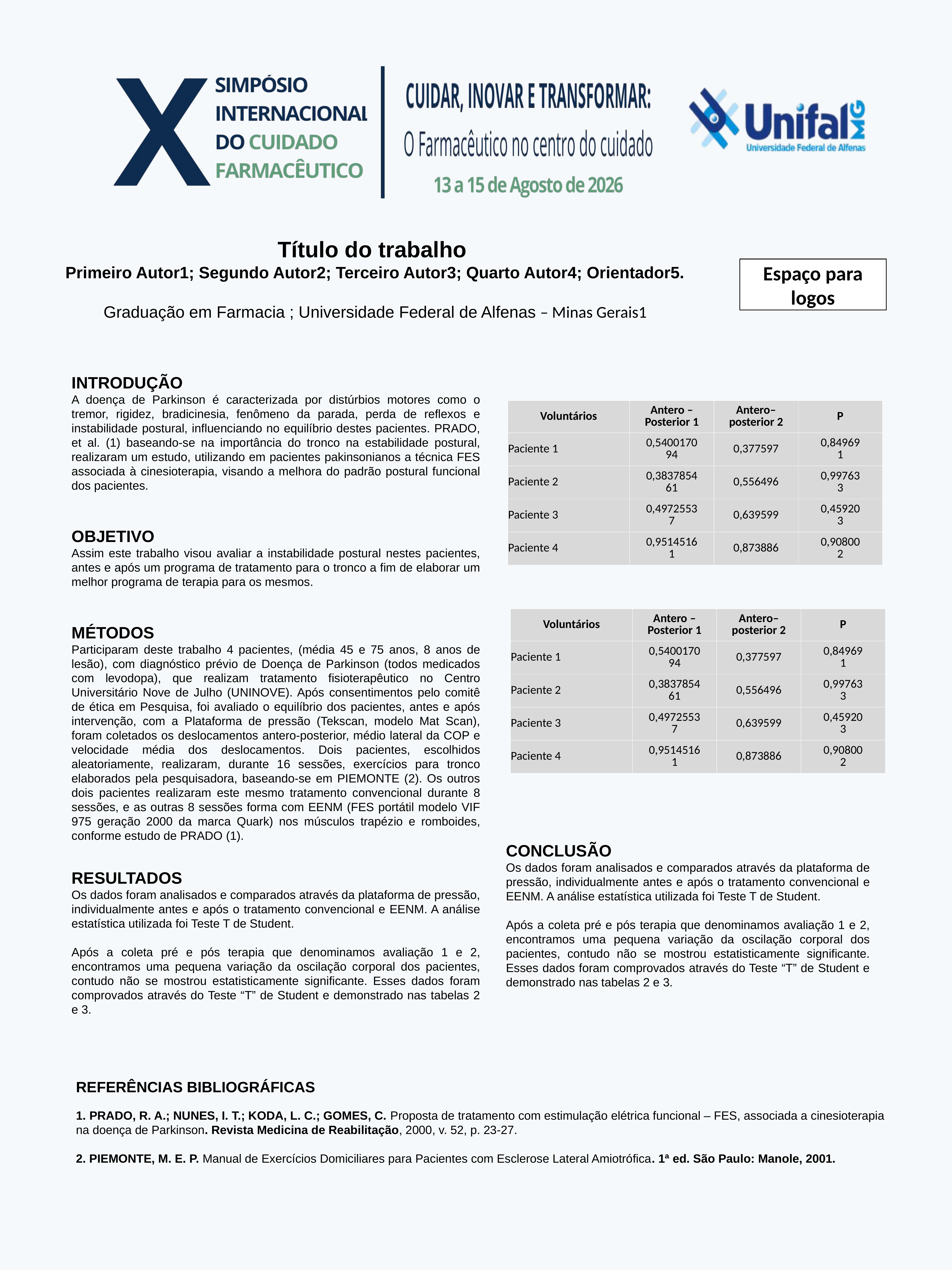

# Título do trabalho Primeiro Autor1; Segundo Autor2; Terceiro Autor3; Quarto Autor4; Orientador5. Graduação em Farmacia ; Universidade Federal de Alfenas – Minas Gerais1
Espaço para logos
INTRODUÇÃO
A doença de Parkinson é caracterizada por distúrbios motores como o tremor, rigidez, bradicinesia, fenômeno da parada, perda de reflexos e instabilidade postural, influenciando no equilíbrio destes pacientes. PRADO, et al. (1) baseando-se na importância do tronco na estabilidade postural, realizaram um estudo, utilizando em pacientes pakinsonianos a técnica FES associada à cinesioterapia, visando a melhora do padrão postural funcional dos pacientes.

OBJETIVO
Assim este trabalho visou avaliar a instabilidade postural nestes pacientes, antes e após um programa de tratamento para o tronco a fim de elaborar um melhor programa de terapia para os mesmos.

MÉTODOS
Participaram deste trabalho 4 pacientes, (média 45 e 75 anos, 8 anos de lesão), com diagnóstico prévio de Doença de Parkinson (todos medicados com levodopa), que realizam tratamento fisioterapêutico no Centro Universitário Nove de Julho (UNINOVE). Após consentimentos pelo comitê de ética em Pesquisa, foi avaliado o equilíbrio dos pacientes, antes e após intervenção, com a Plataforma de pressão (Tekscan, modelo Mat Scan), foram coletados os deslocamentos antero-posterior, médio lateral da COP e velocidade média dos deslocamentos. Dois pacientes, escolhidos aleatoriamente, realizaram, durante 16 sessões, exercícios para tronco elaborados pela pesquisadora, baseando-se em PIEMONTE (2). Os outros dois pacientes realizaram este mesmo tratamento convencional durante 8 sessões, e as outras 8 sessões forma com EENM (FES portátil modelo VIF 975 geração 2000 da marca Quark) nos músculos trapézio e romboides, conforme estudo de PRADO (1).

RESULTADOS
Os dados foram analisados e comparados através da plataforma de pressão, individualmente antes e após o tratamento convencional e EENM. A análise estatística utilizada foi Teste T de Student.

Após a coleta pré e pós terapia que denominamos avaliação 1 e 2, encontramos uma pequena variação da oscilação corporal dos pacientes, contudo não se mostrou estatisticamente significante. Esses dados foram comprovados através do Teste “T” de Student e demonstrado nas tabelas 2 e 3.

CONCLUSÃO
Os dados foram analisados e comparados através da plataforma de pressão, individualmente antes e após o tratamento convencional e EENM. A análise estatística utilizada foi Teste T de Student.

Após a coleta pré e pós terapia que denominamos avaliação 1 e 2, encontramos uma pequena variação da oscilação corporal dos pacientes, contudo não se mostrou estatisticamente significante. Esses dados foram comprovados através do Teste “T” de Student e demonstrado nas tabelas 2 e 3.

| Voluntários | Antero – Posterior 1 | Antero– posterior 2 | P |
| --- | --- | --- | --- |
| Paciente 1 | 0,5400170 94 | 0,377597 | 0,84969 1 |
| Paciente 2 | 0,3837854 61 | 0,556496 | 0,99763 3 |
| Paciente 3 | 0,4972553 7 | 0,639599 | 0,45920 3 |
| Paciente 4 | 0,9514516 1 | 0,873886 | 0,90800 2 |
| Voluntários | Antero – Posterior 1 | Antero– posterior 2 | P |
| --- | --- | --- | --- |
| Paciente 1 | 0,5400170 94 | 0,377597 | 0,84969 1 |
| Paciente 2 | 0,3837854 61 | 0,556496 | 0,99763 3 |
| Paciente 3 | 0,4972553 7 | 0,639599 | 0,45920 3 |
| Paciente 4 | 0,9514516 1 | 0,873886 | 0,90800 2 |
REFERÊNCIAS BIBLIOGRÁFICAS

1. PRADO, R. A.; NUNES, I. T.; KODA, L. C.; GOMES, C. Proposta de tratamento com estimulação elétrica funcional – FES, associada a cinesioterapia na doença de Parkinson. Revista Medicina de Reabilitação, 2000, v. 52, p. 23-27.

2. PIEMONTE, M. E. P. Manual de Exercícios Domiciliares para Pacientes com Esclerose Lateral Amiotrófica. 1ª ed. São Paulo: Manole, 2001.